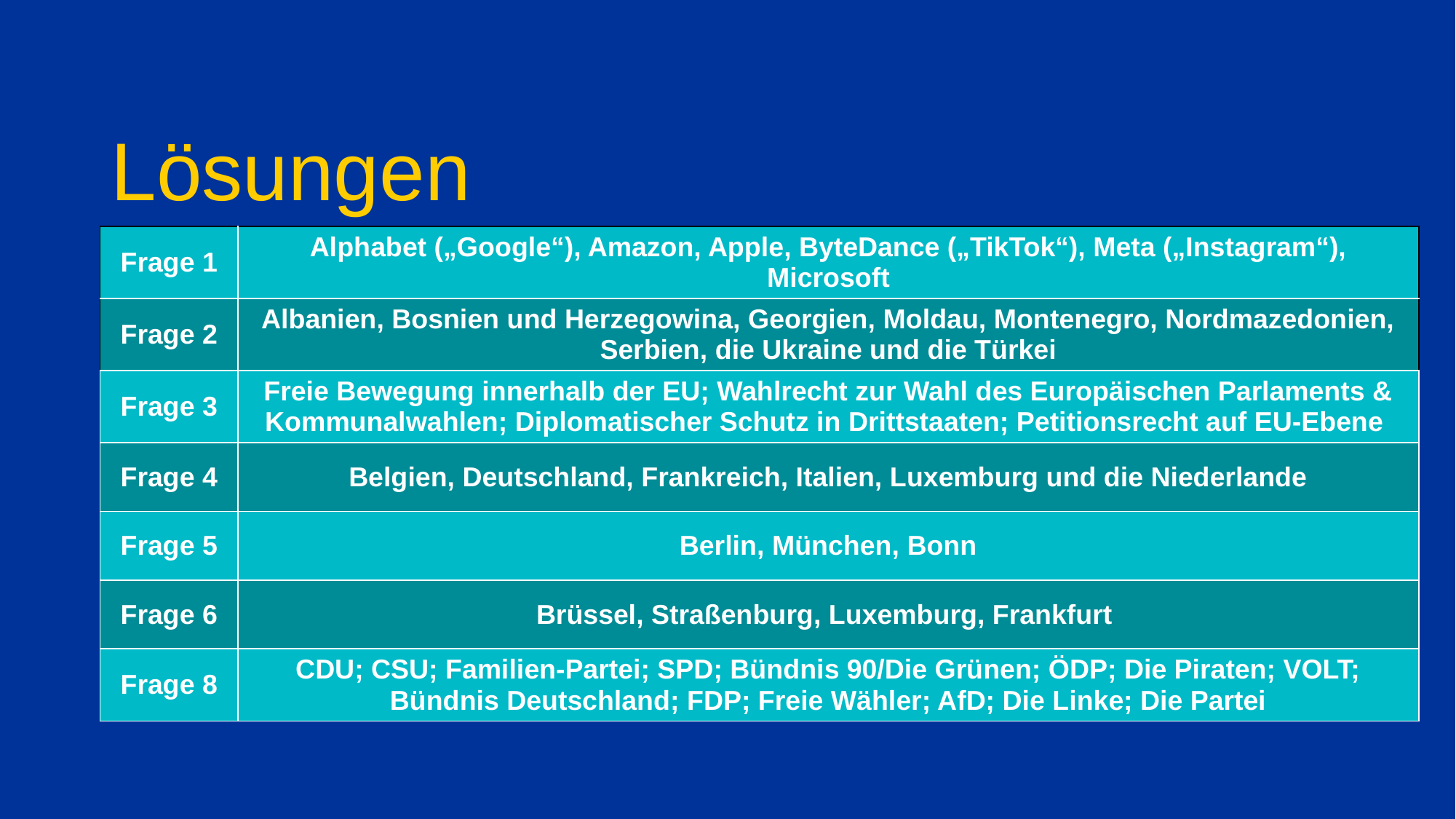

# Lösungen
| Frage 1 | Alphabet („Google“), Amazon, Apple, ByteDance („TikTok“), Meta („Instagram“), Microsoft |
| --- | --- |
| Frage 2 | Albanien, Bosnien und Herzegowina, Georgien, Moldau, Montenegro, Nordmazedonien, Serbien, die Ukraine und die Türkei |
| Frage 3 | Freie Bewegung innerhalb der EU; Wahlrecht zur Wahl des Europäischen Parlaments & Kommunalwahlen; Diplomatischer Schutz in Drittstaaten; Petitionsrecht auf EU-Ebene |
| Frage 4 | Belgien, Deutschland, Frankreich, Italien, Luxemburg und die Niederlande |
| Frage 5 | Berlin, München, Bonn |
| Frage 6 | Brüssel, Straßenburg, Luxemburg, Frankfurt |
| Frage 8 | CDU; CSU; Familien-Partei; SPD; Bündnis 90/Die Grünen; ÖDP; Die Piraten; VOLT; Bündnis Deutschland; FDP; Freie Wähler; AfD; Die Linke; Die Partei |